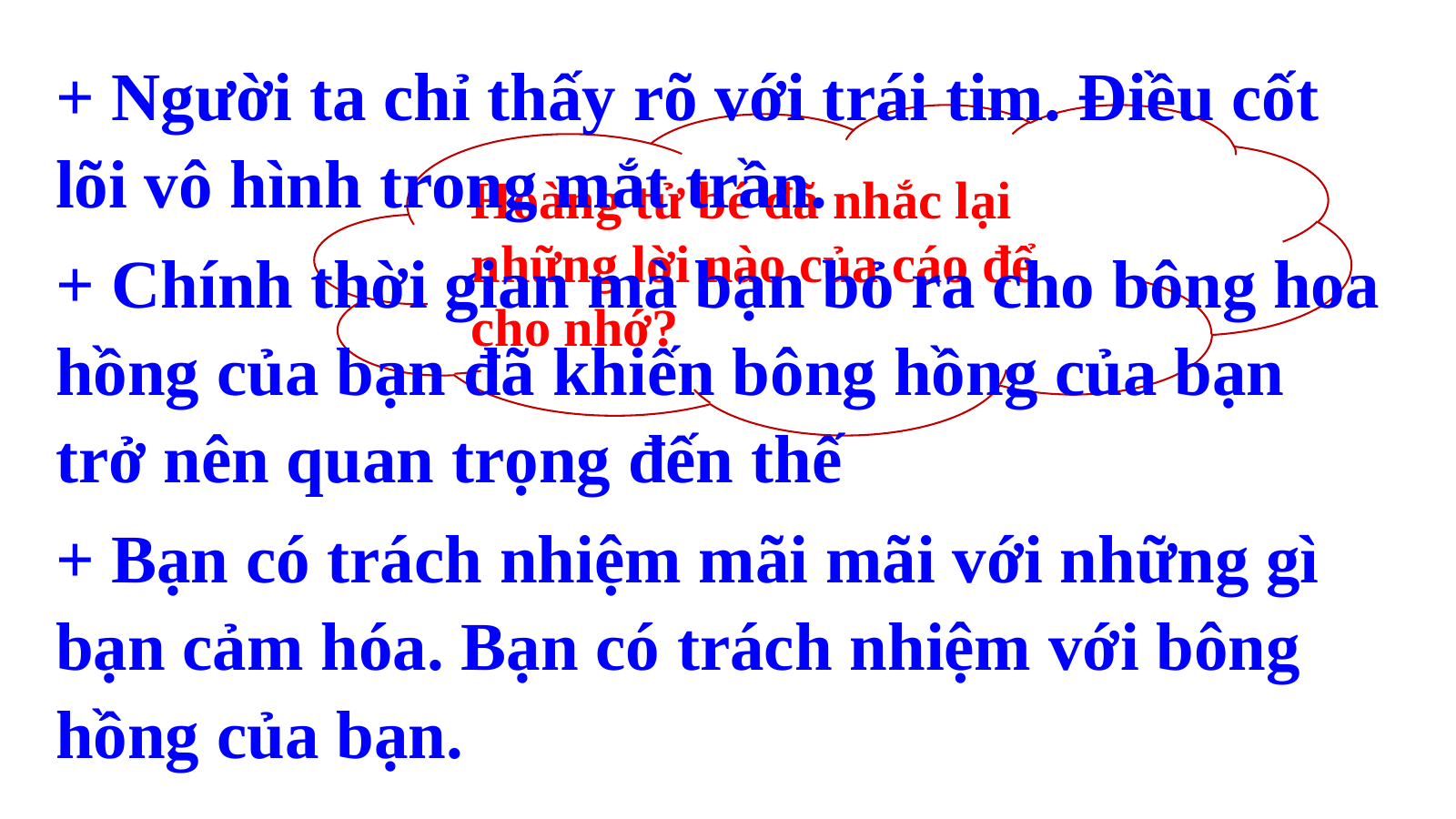

+ Người ta chỉ thấy rõ với trái tim. Điều cốt lõi vô hình trong mắt trần.
+ Chính thời gian mà bạn bỏ ra cho bông hoa hồng của bạn đã khiến bông hồng của bạn trở nên quan trọng đến thế
+ Bạn có trách nhiệm mãi mãi với những gì bạn cảm hóa. Bạn có trách nhiệm với bông hồng của bạn.
Hoàng tử bé đã nhắc lại những lời nào của cáo để cho nhớ?